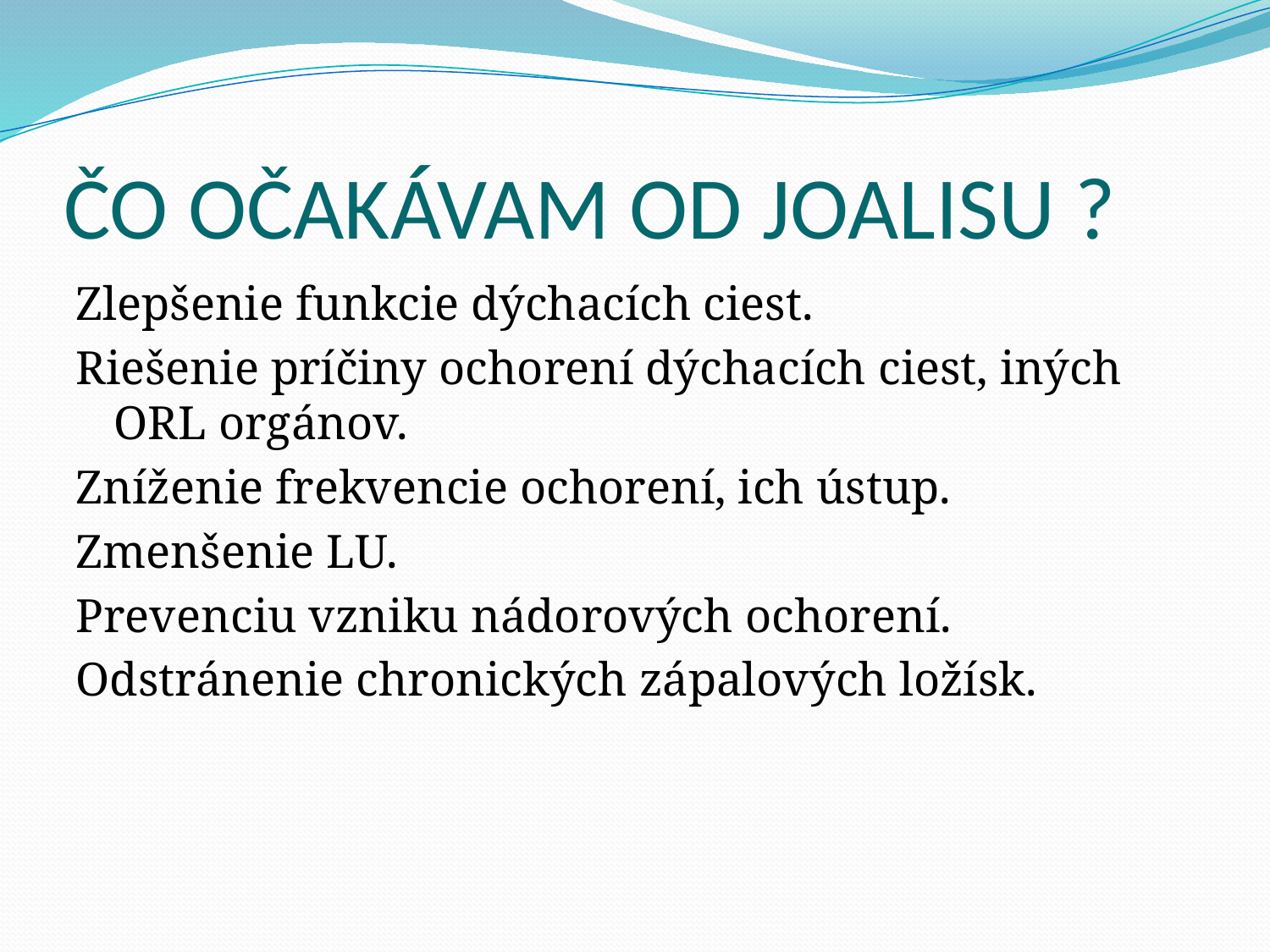

# ČO OČAKÁVAM OD JOALISU ?
Zlepšenie funkcie dýchacích ciest.
Riešenie príčiny ochorení dýchacích ciest, iných ORL orgánov.
Zníženie frekvencie ochorení, ich ústup.
Zmenšenie LU.
Prevenciu vzniku nádorových ochorení.
Odstránenie chronických zápalových ložísk.